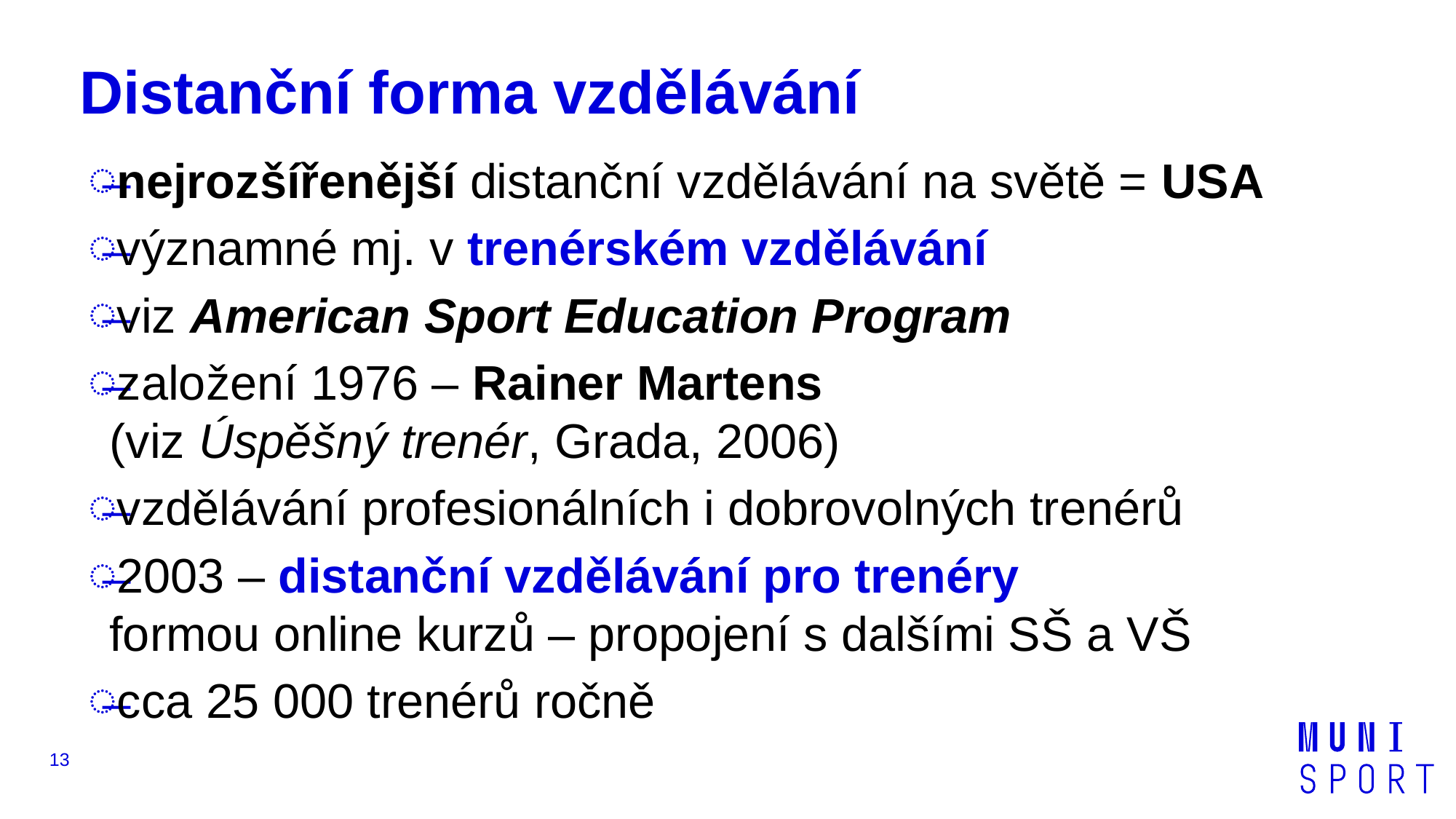

# Distanční forma vzdělávání
nejrozšířenější distanční vzdělávání na světě = USA
významné mj. v trenérském vzdělávání
viz American Sport Education Program
založení 1976 – Rainer Martens
(viz Úspěšný trenér, Grada, 2006)
vzdělávání profesionálních i dobrovolných trenérů
2003 – distanční vzdělávání pro trenéry
formou online kurzů – propojení s dalšími SŠ a VŠ
cca 25 000 trenérů ročně

13